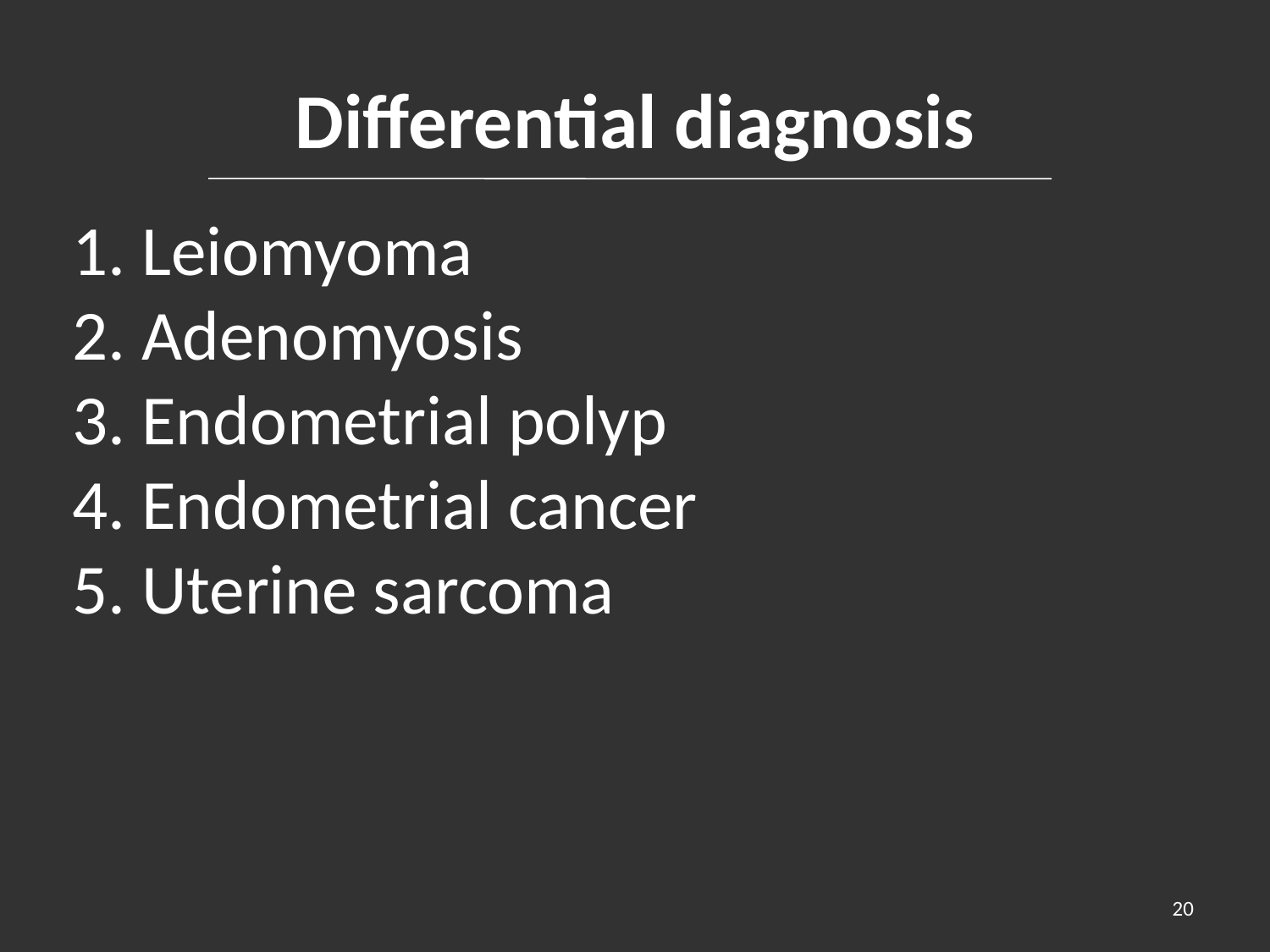

# Differential diagnosis
1. Leiomyoma
2. Adenomyosis
3. Endometrial polyp
4. Endometrial cancer
5. Uterine sarcoma
20